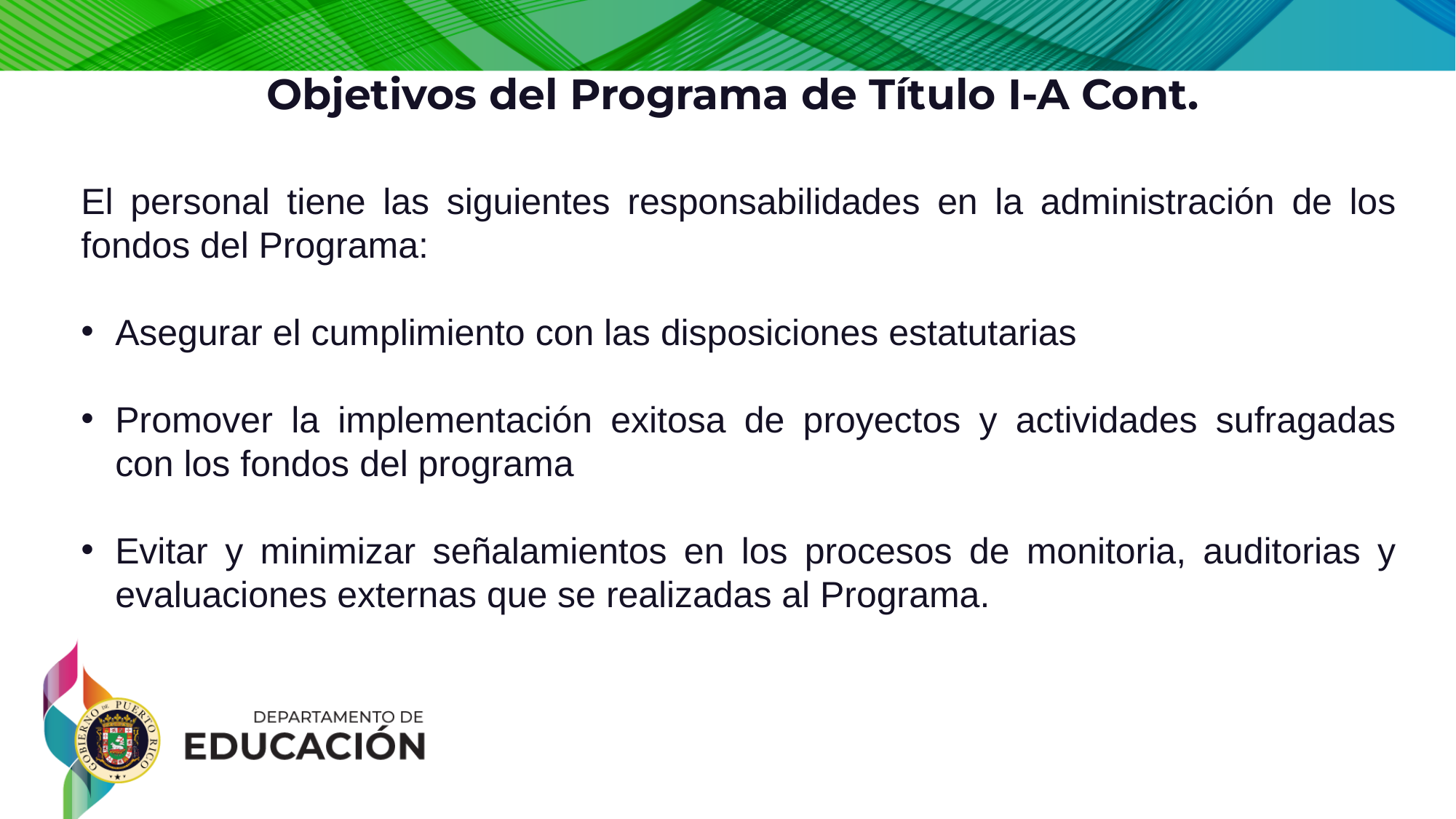

# Objetivos del Programa de Título I-A Cont.
El personal tiene las siguientes responsabilidades en la administración de los fondos del Programa:

Asegurar el cumplimiento con las disposiciones estatutarias

Promover la implementación exitosa de proyectos y actividades sufragadas con los fondos del programa

Evitar y minimizar señalamientos en los procesos de monitoria, auditorias y evaluaciones externas que se realizadas al Programa.